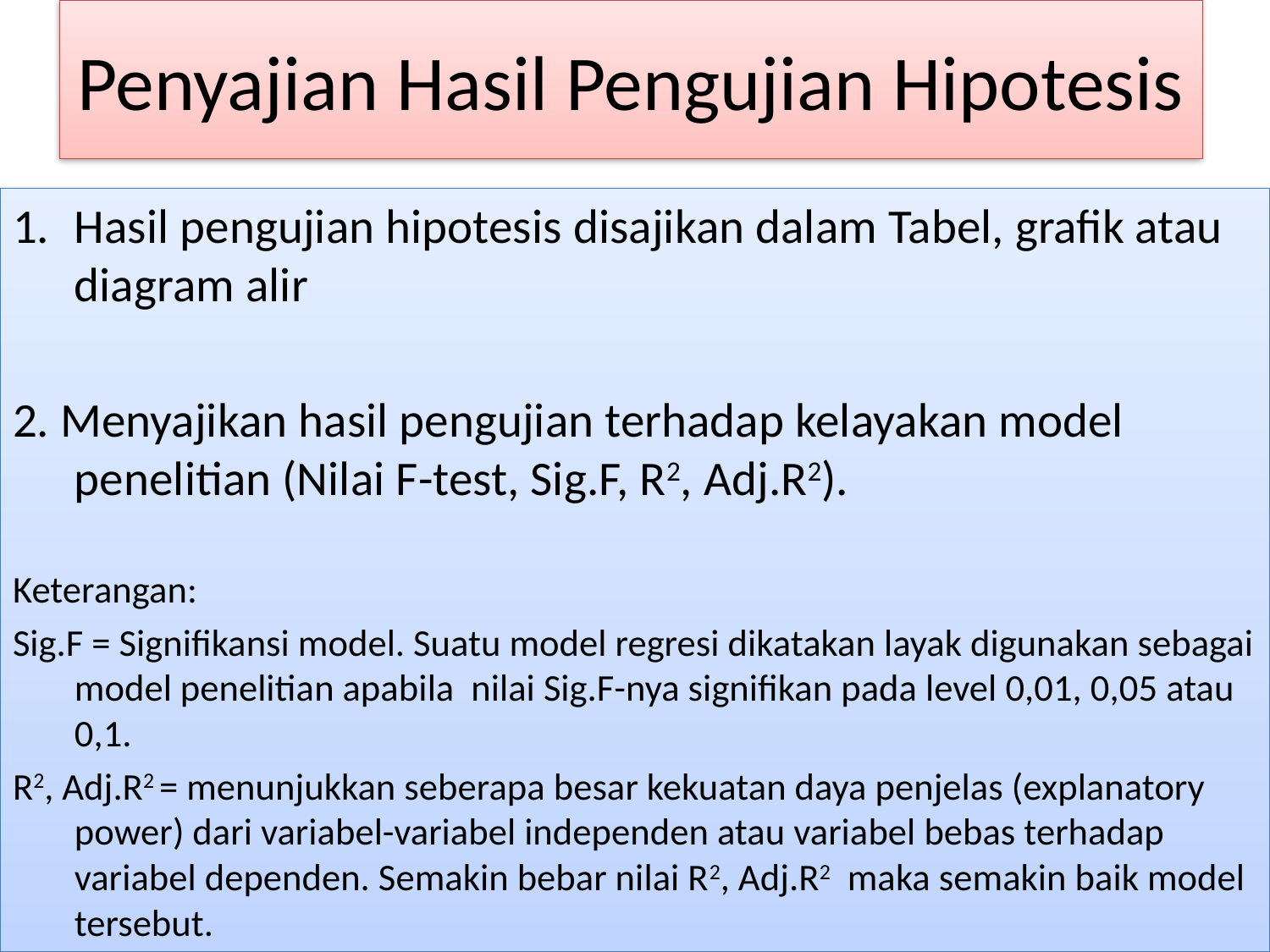

# Penyajian Hasil Pengujian Hipotesis
Hasil pengujian hipotesis disajikan dalam Tabel, grafik atau diagram alir

2. Menyajikan hasil pengujian terhadap kelayakan model penelitian (Nilai F-test, Sig.F, R2, Adj.R2).

Keterangan:
Sig.F = Signifikansi model. Suatu model regresi dikatakan layak digunakan sebagai model penelitian apabila  nilai Sig.F-nya signifikan pada level 0,01, 0,05 atau 0,1.
R2, Adj.R2 = menunjukkan seberapa besar kekuatan daya penjelas (explanatory power) dari variabel-variabel independen atau variabel bebas terhadap variabel dependen. Semakin bebar nilai R2, Adj.R2  maka semakin baik model tersebut.